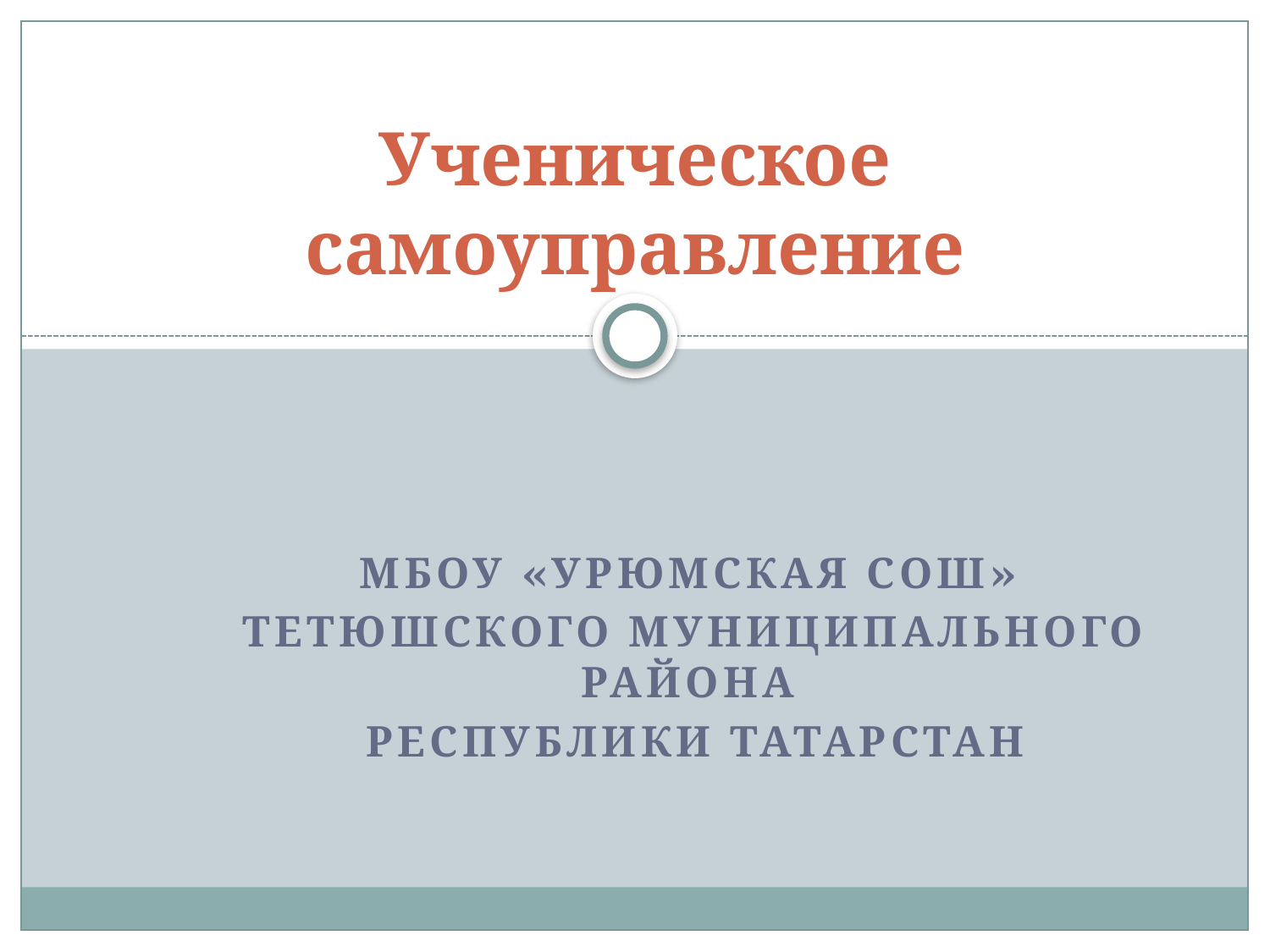

# Ученическое самоуправление
МБОУ «Урюмская СОШ»
 Тетюшского муниципального района
 Республики Татарстан